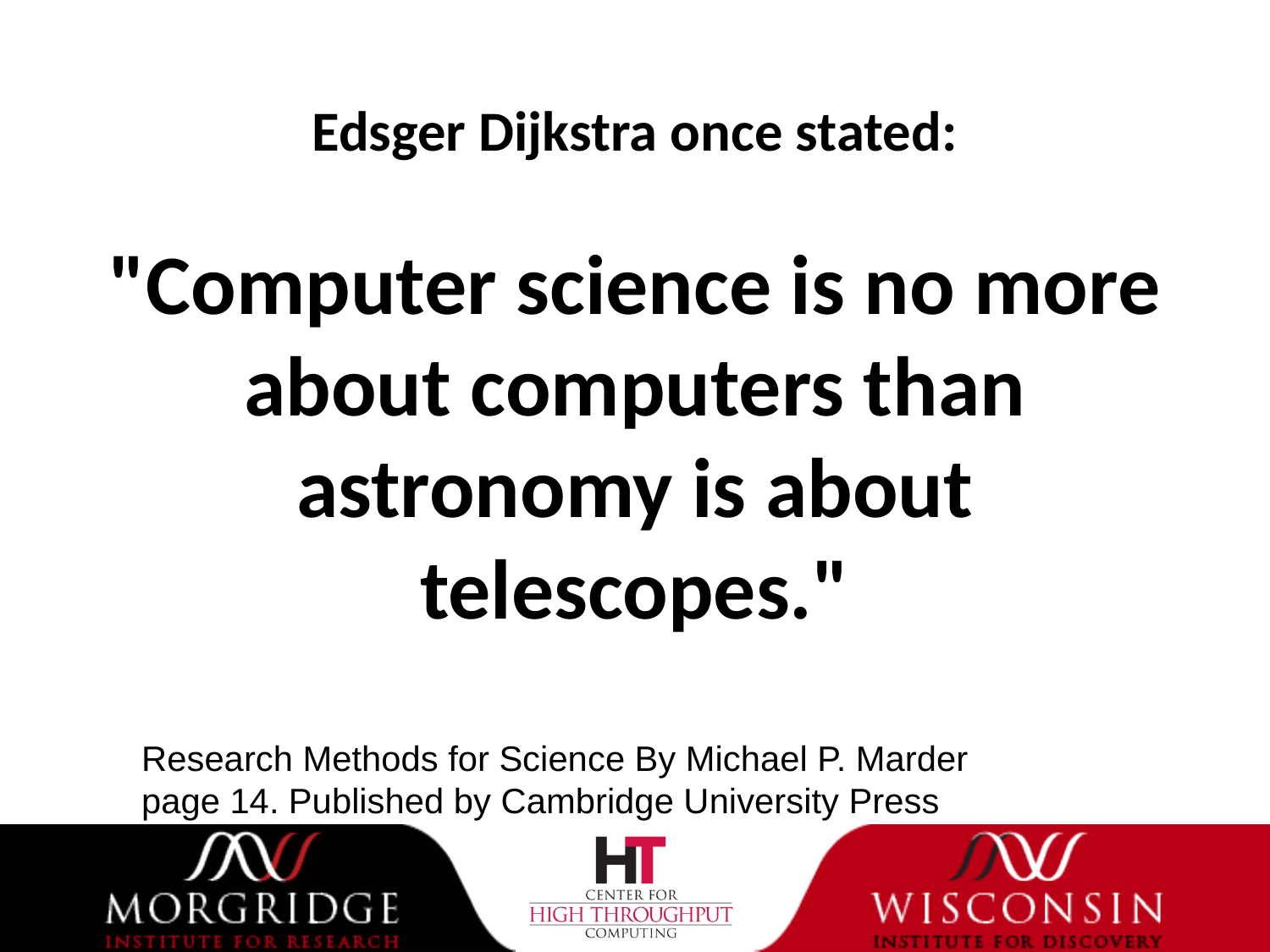

# Edsger Dijkstra once stated: "Computer science is no more about computers than astronomy is about telescopes."
Research Methods for Science By Michael P. Marder page 14. Published by Cambridge University Press